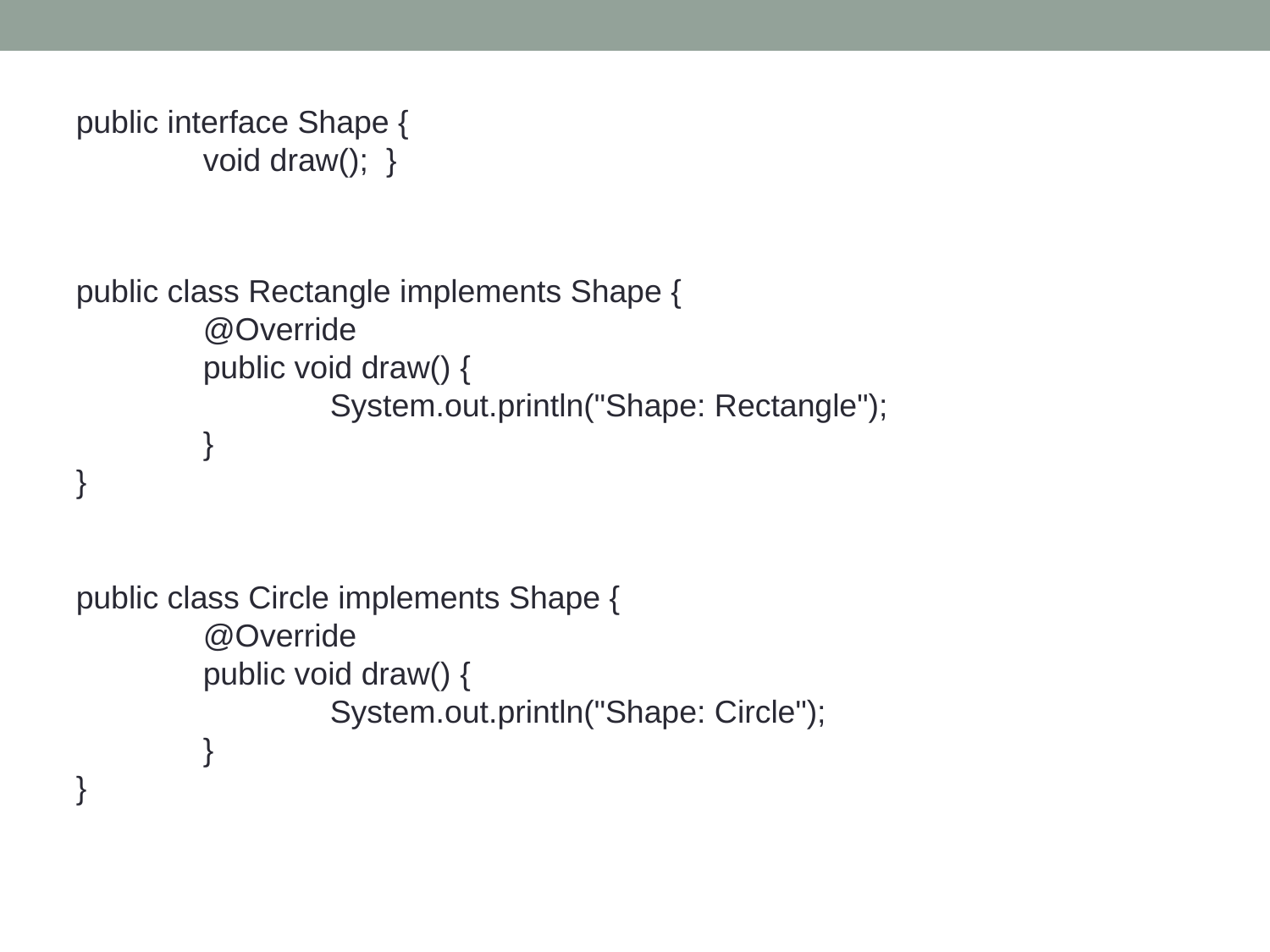

public interface Shape {
	void draw();  }
public class Rectangle implements Shape {
	@Override
	public void draw() {
		System.out.println("Shape: Rectangle");
	}
}
public class Circle implements Shape {
	@Override
	public void draw() {
		System.out.println("Shape: Circle");
	}
}